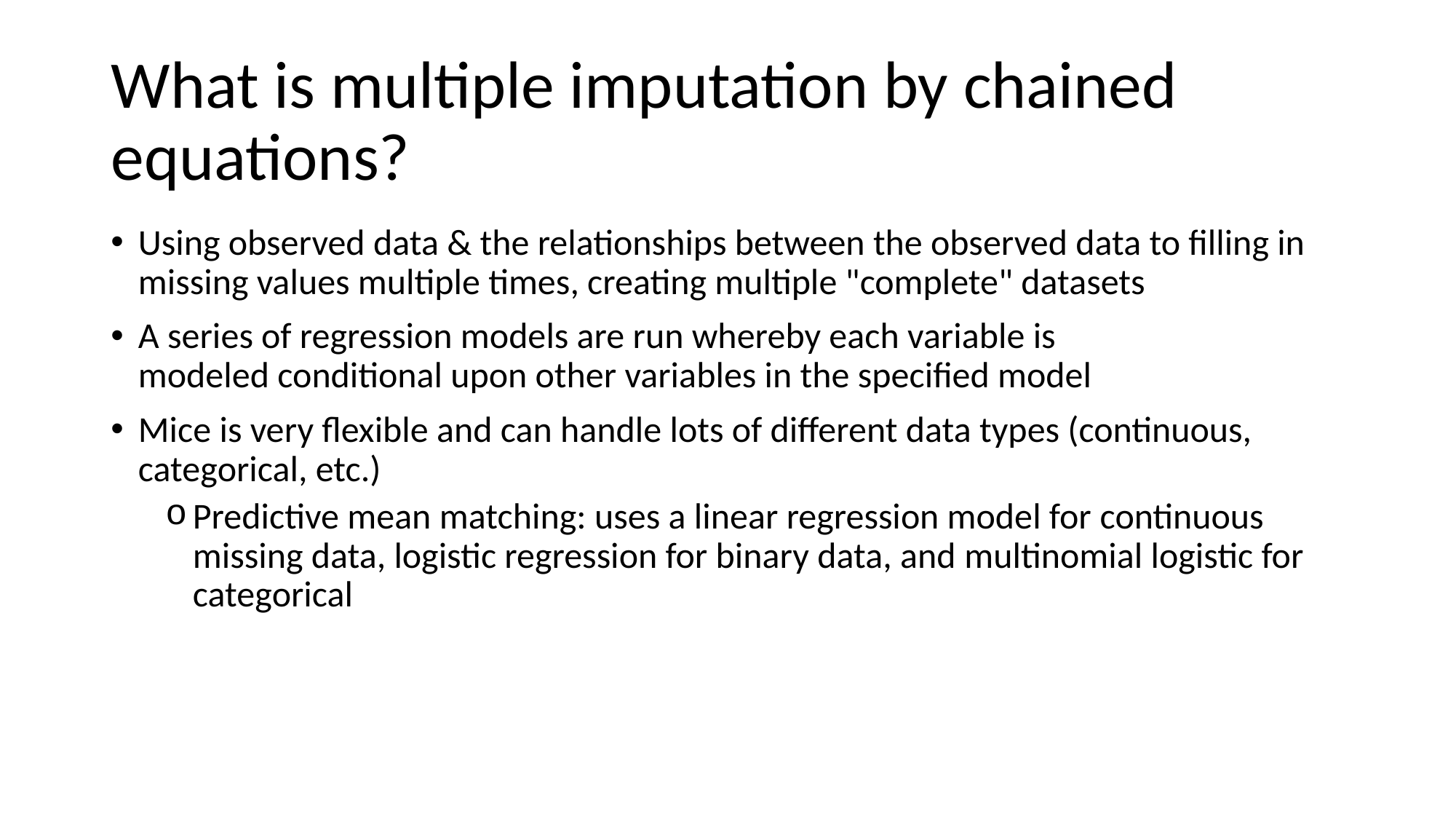

# What is multiple imputation by chained equations?
Using observed data & the relationships between the observed data to filling in missing values multiple times, creating multiple "complete" datasets
A series of regression models are run whereby each variable is modeled conditional upon other variables in the specified model
Mice is very flexible and can handle lots of different data types (continuous, categorical, etc.)
Predictive mean matching: uses a linear regression model for continuous missing data, logistic regression for binary data, and multinomial logistic for categorical